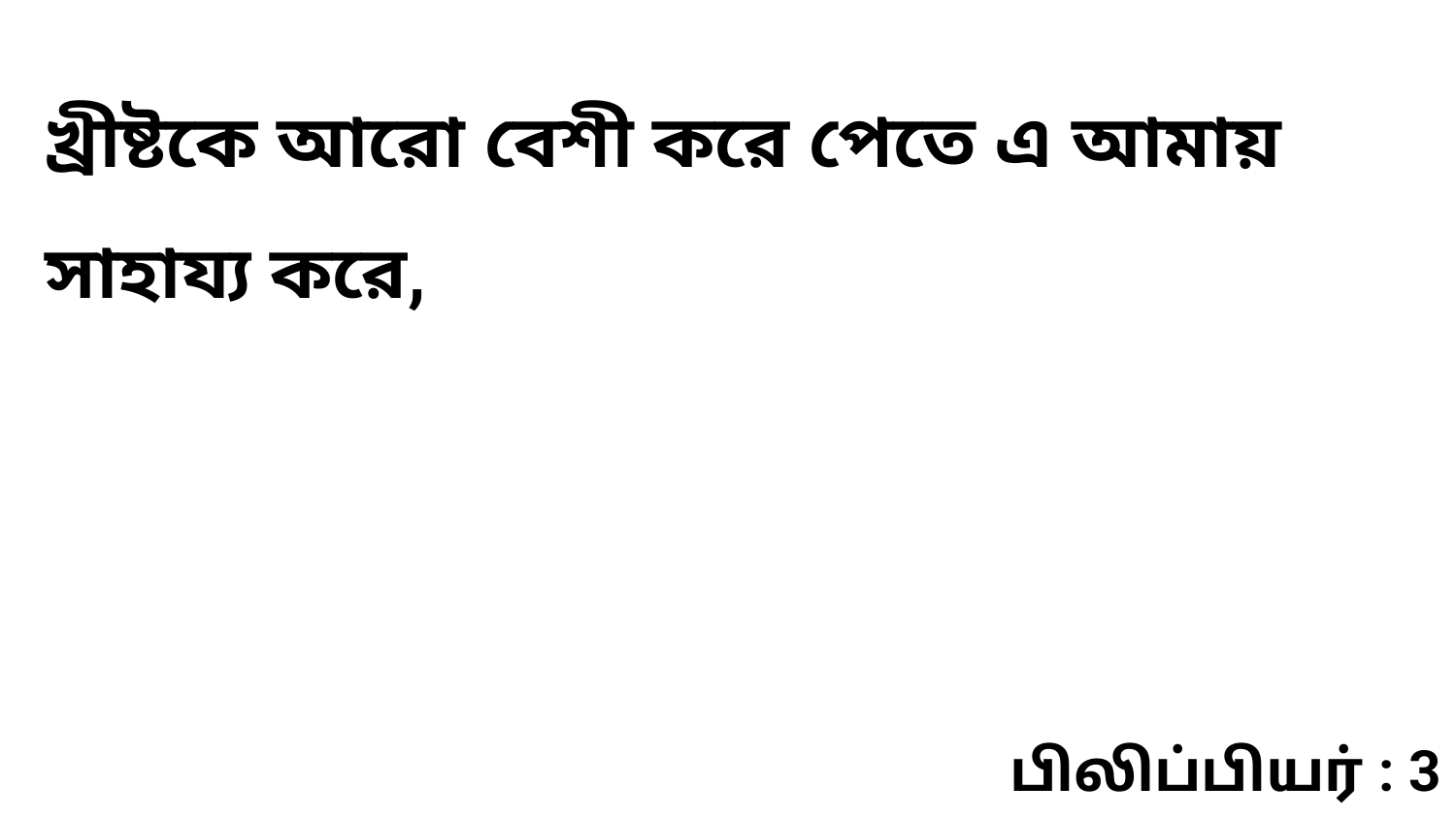

খ্রীষ্টকে আরো বেশী করে পেতে এ আমায় সাহায্য করে,
பிலிப்பியர் : 3